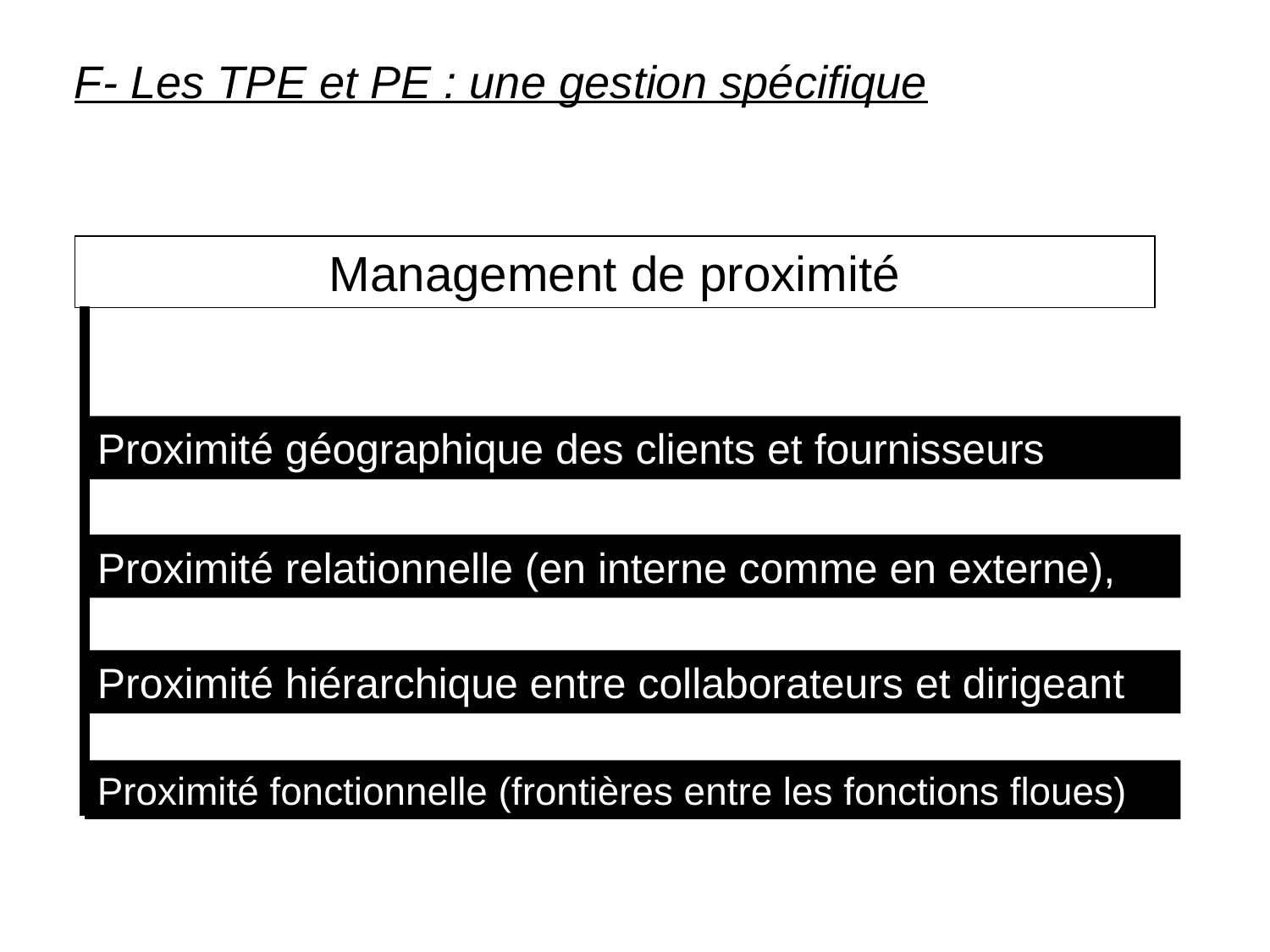

F- Les TPE et PE : une gestion spécifique
Management de proximité
Proximité géographique des clients et fournisseurs
Proximité relationnelle (en interne comme en externe),
Proximité hiérarchique entre collaborateurs et dirigeant
Proximité fonctionnelle (frontières entre les fonctions floues)